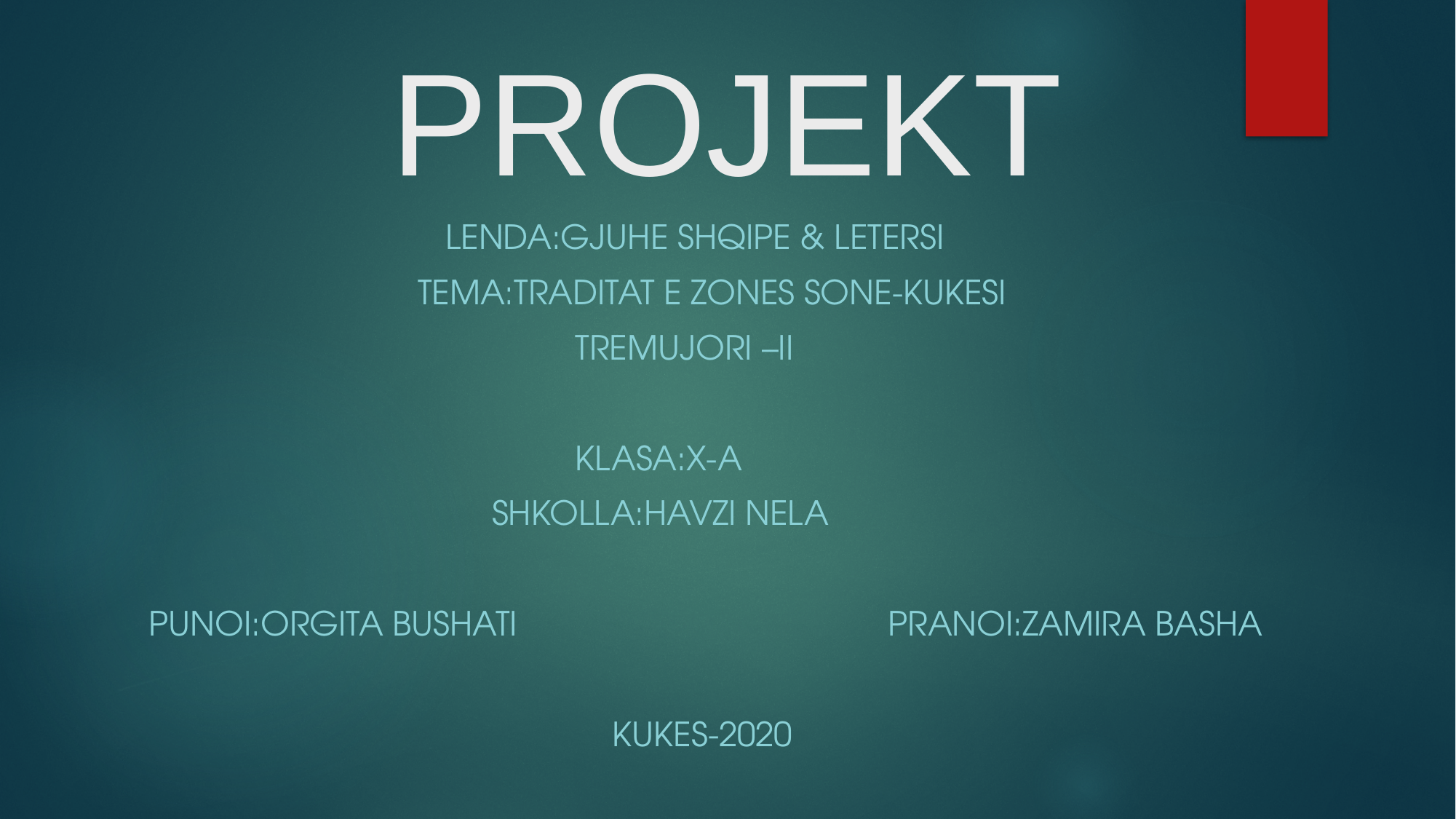

# PROJEKT
                                Lenda:GJUHE shqipe & letersi
                             Tema:traditat e zones sone-kukesi
                                              TREMUJORI –II

                                              klasa:X-A
                                     SHKOLLA:HAVZI NELA

PUNOI:ORGITA BUSHATI                                        PRANOI:ZAMIRA BASHA

                                                  KUKES-2020